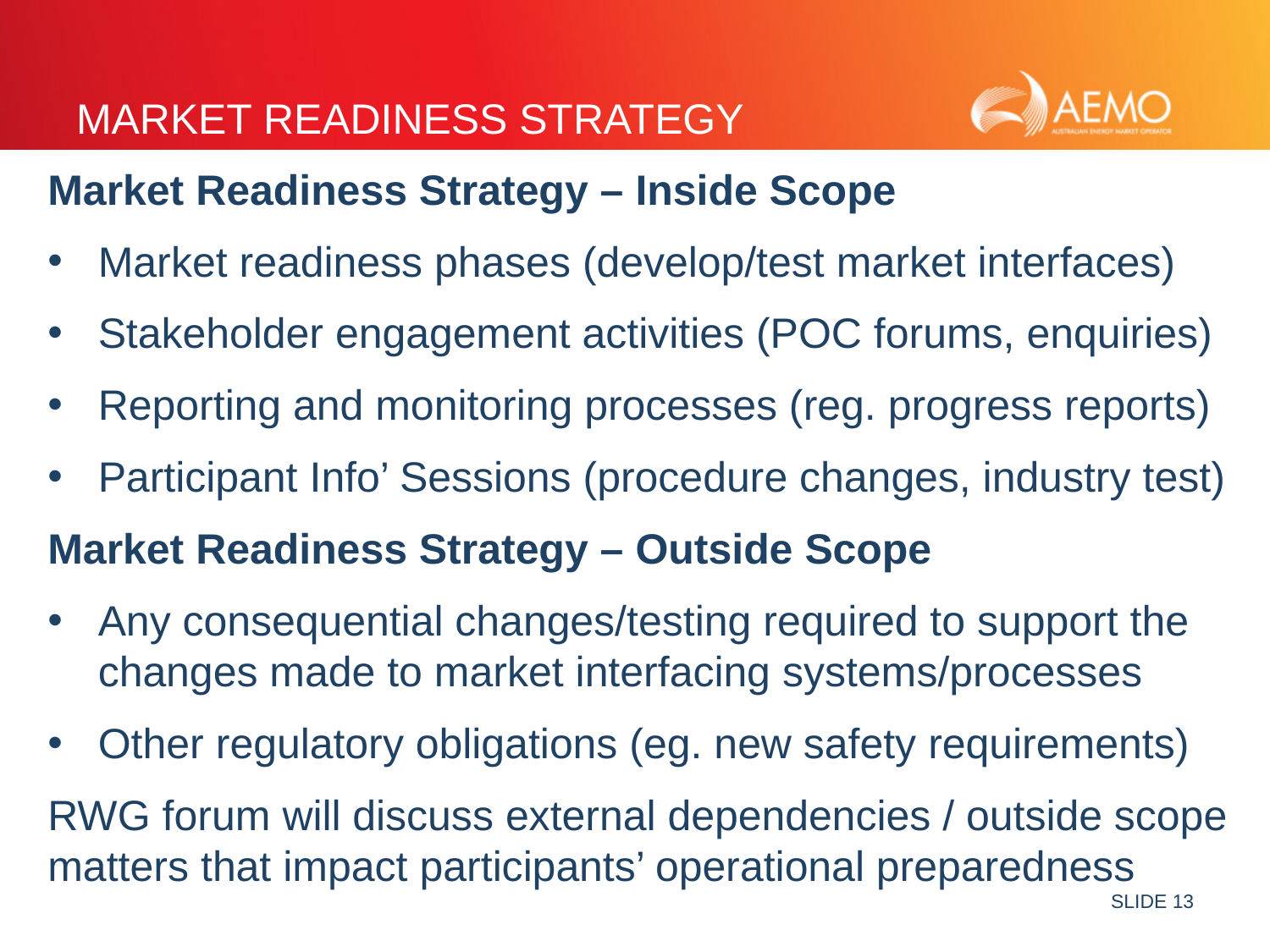

# Market Readiness Strategy
Market Readiness Strategy – Inside Scope
Market readiness phases (develop/test market interfaces)
Stakeholder engagement activities (POC forums, enquiries)
Reporting and monitoring processes (reg. progress reports)
Participant Info’ Sessions (procedure changes, industry test)
Market Readiness Strategy – Outside Scope
Any consequential changes/testing required to support the changes made to market interfacing systems/processes
Other regulatory obligations (eg. new safety requirements)
RWG forum will discuss external dependencies / outside scope matters that impact participants’ operational preparedness